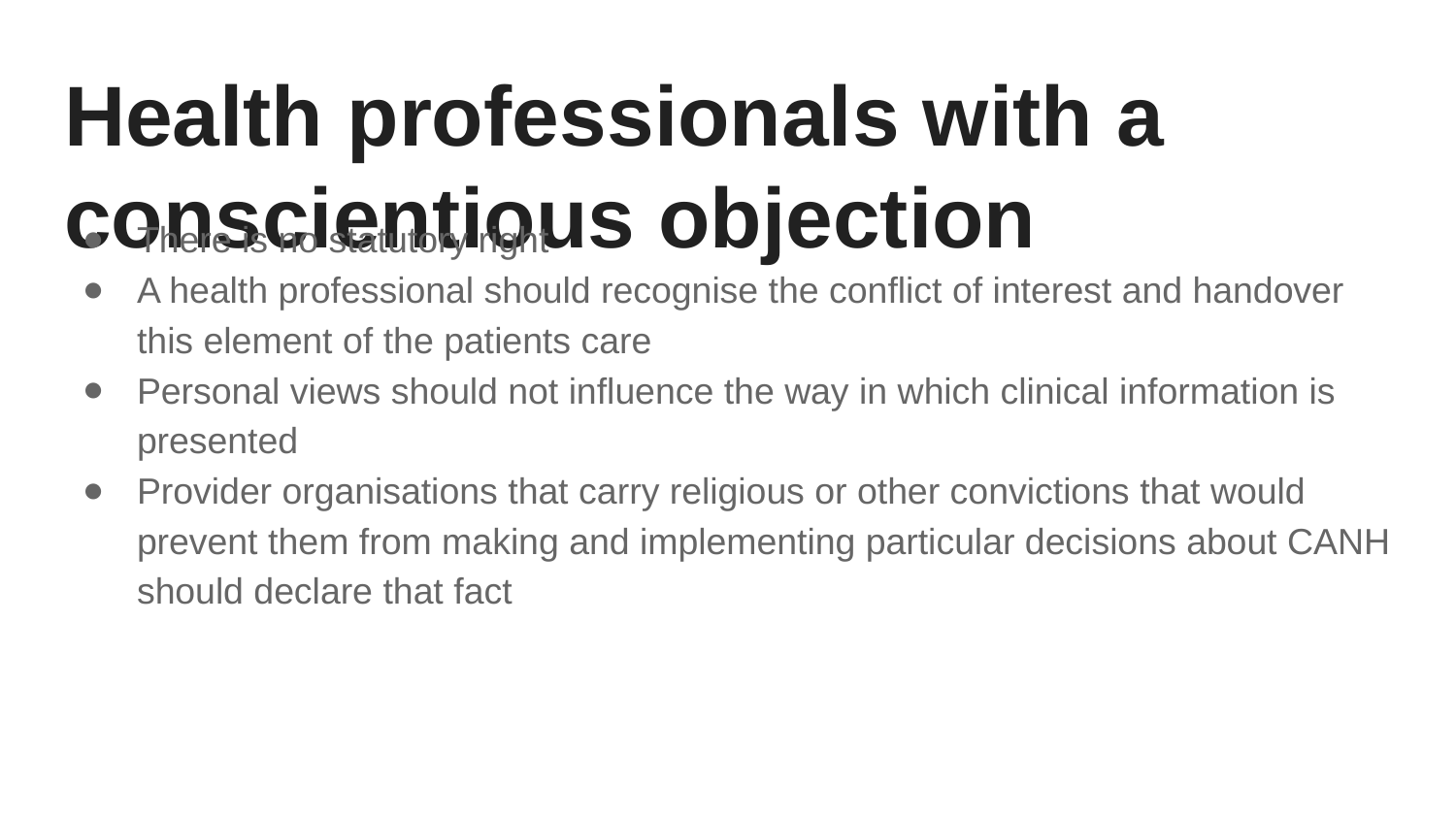

# Health professionals with a conscientious objection
There is no statutory right
A health professional should recognise the conflict of interest and handover this element of the patients care
Personal views should not influence the way in which clinical information is presented
Provider organisations that carry religious or other convictions that would prevent them from making and implementing particular decisions about CANH should declare that fact